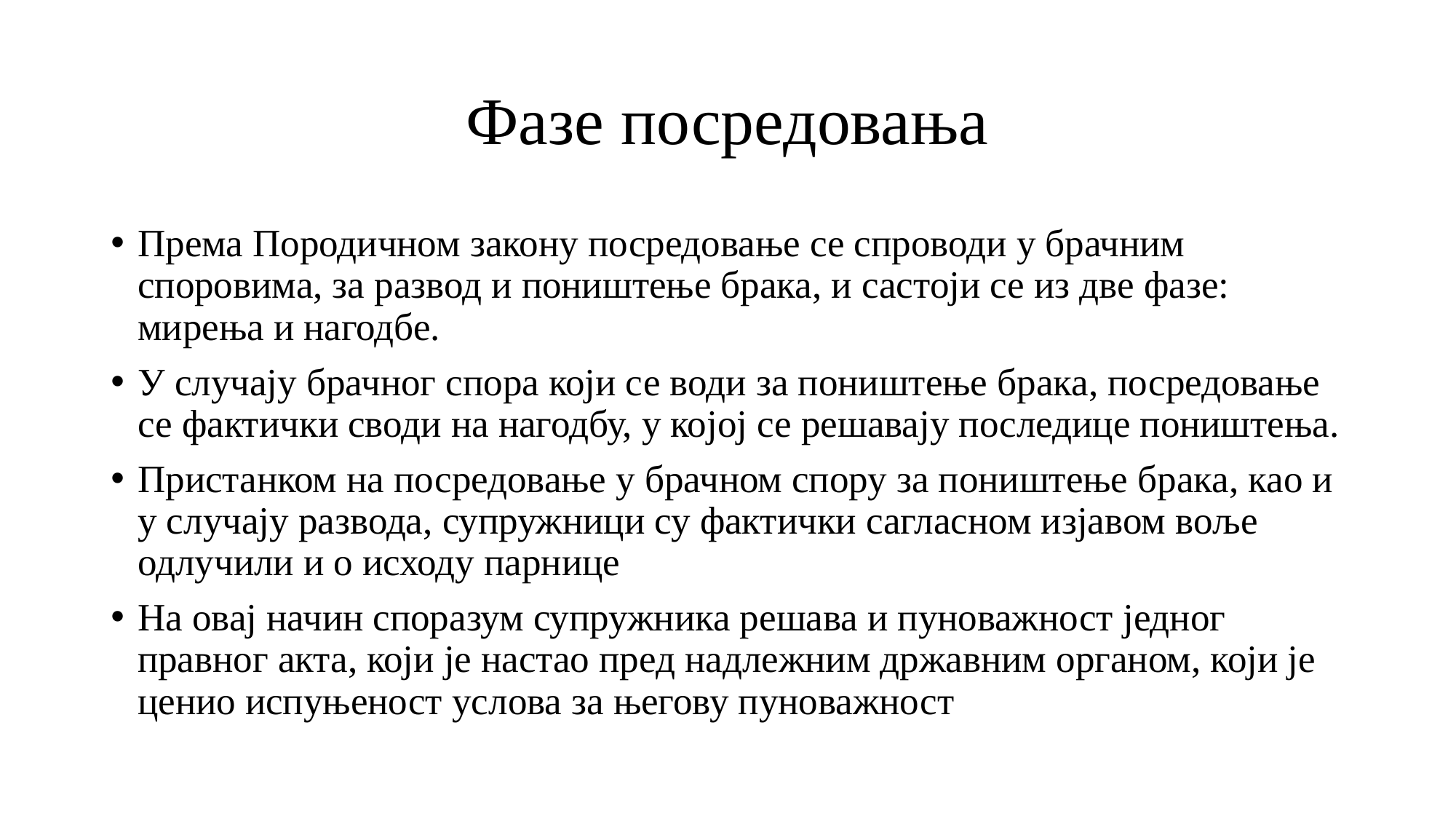

# Фазе посредовања
Према Породичном закону посредовање се спроводи у брачним споровима, за развод и поништење брака, и састоји се из две фазе: мирења и нагодбе.
У случају брачног спора који се води за поништење брака, посредовање се фактички своди на нагодбу, у којој се решавају последице поништења.
Пристанком на посредовање у брачном спору за поништење брака, као и у случају развода, супружници су фактички сагласном изјавом воље одлучили и о исходу парнице
На овај начин споразум супружника решава и пуноважност једног правног акта, који је настао пред надлежним државним органом, који је ценио испуњеност услова за његову пуноважност